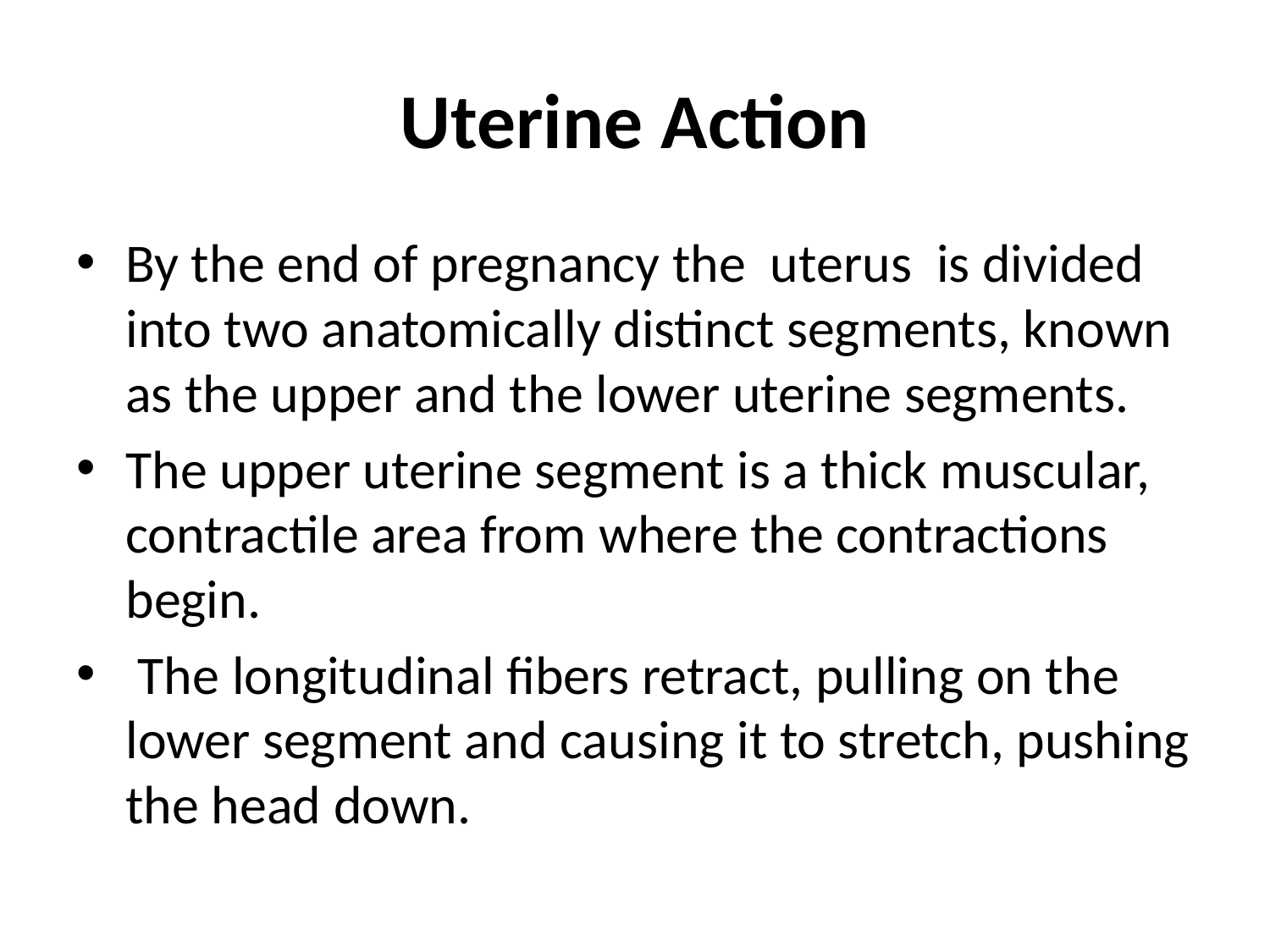

# Uterine Action
By the end of pregnancy the  uterus  is divided into two anatomically distinct segments, known as the upper and the lower uterine segments.
The upper uterine segment is a thick muscular, contractile area from where the contractions begin.
 The longitudinal fibers retract, pulling on the lower segment and causing it to stretch, pushing the head down.